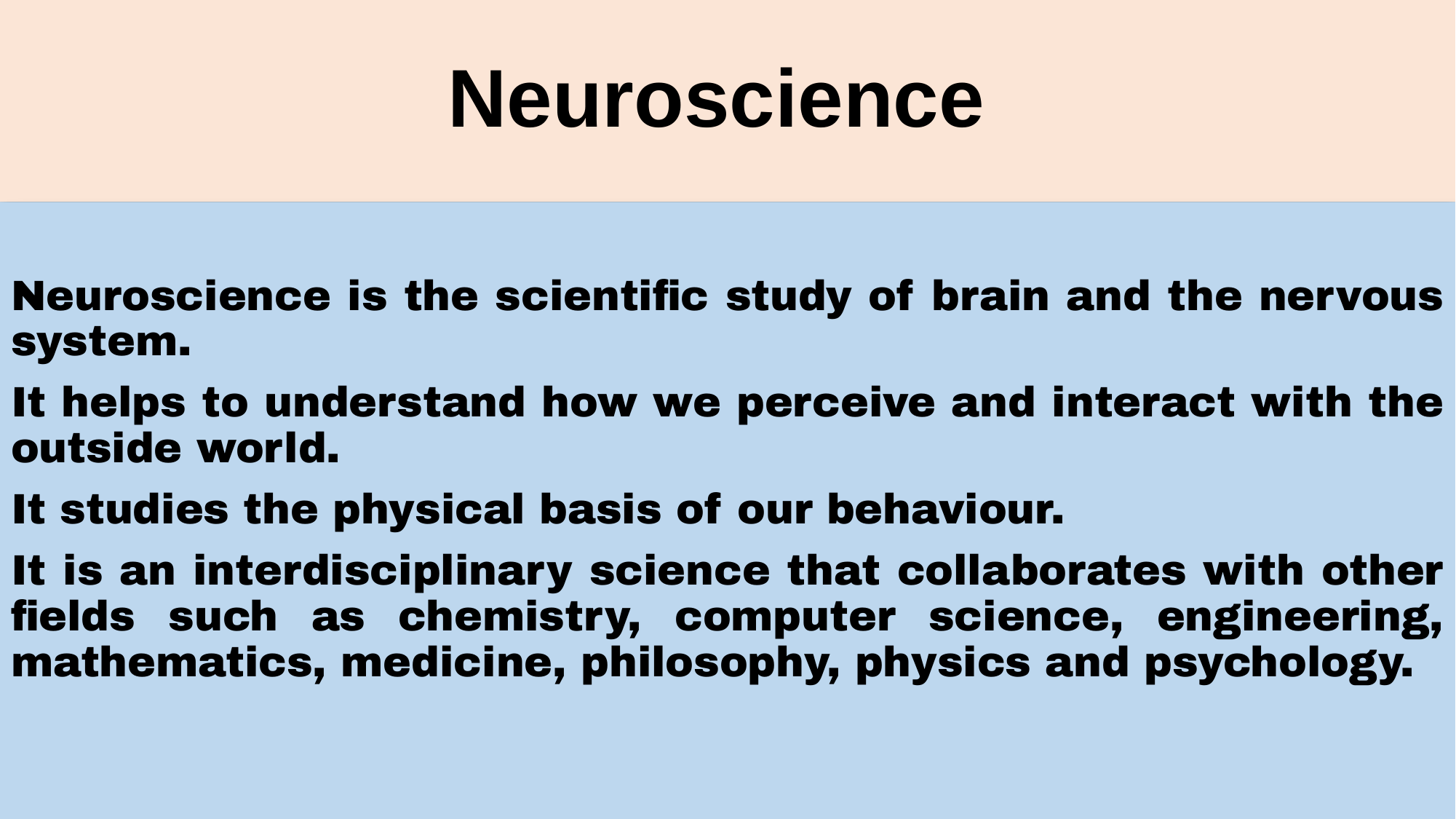

# Neuroscience

Neuroscience is the scientific study of brain and the nervous system.
It helps to understand how we perceive and interact with the outside world.
It studies the physical basis of our behaviour.
It is an interdisciplinary science that collaborates with other fields such as chemistry, computer science, engineering, mathematics, medicine, philosophy, physics and psychology.